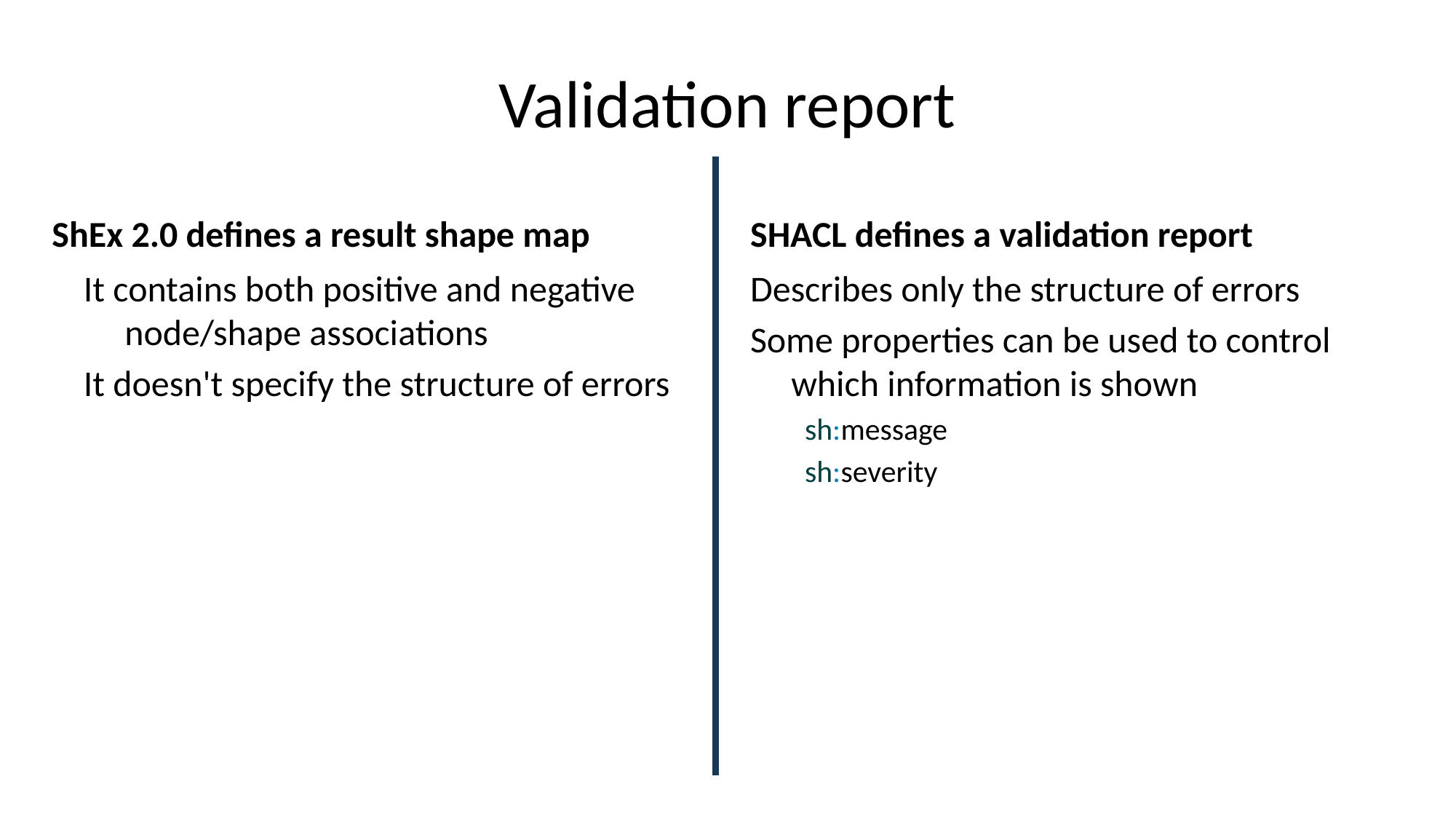

# Validation report
ShEx 2.0 defines a result shape map
SHACL defines a validation report
It contains both positive and negative node/shape associations
It doesn't specify the structure of errors
Describes only the structure of errors
Some properties can be used to control which information is shown
sh:message
sh:severity